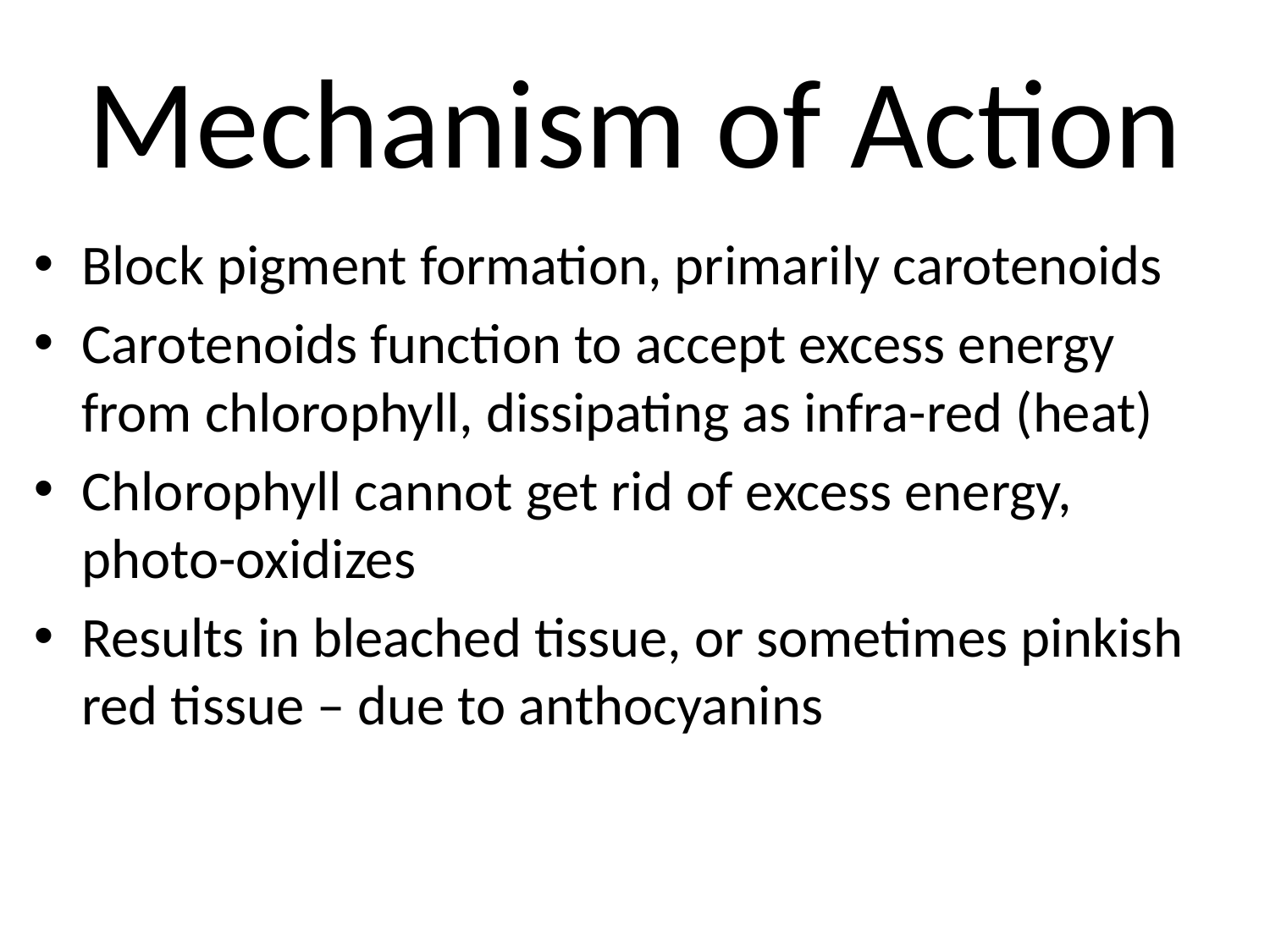

# Mechanism of Action
Block pigment formation, primarily carotenoids
Carotenoids function to accept excess energy from chlorophyll, dissipating as infra-red (heat)
Chlorophyll cannot get rid of excess energy, photo-oxidizes
Results in bleached tissue, or sometimes pinkish red tissue – due to anthocyanins